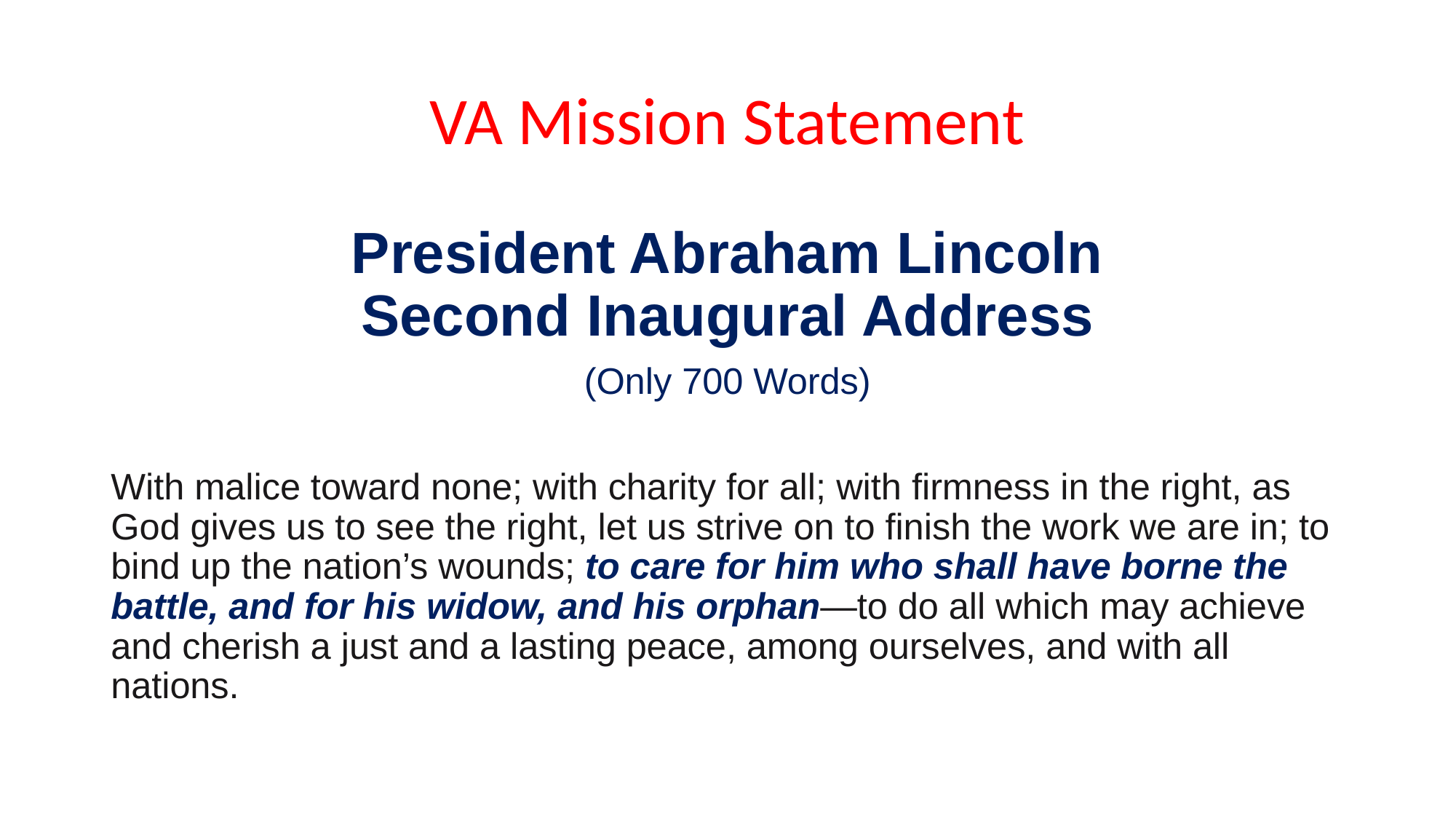

# VA Mission Statement
President Abraham Lincoln
Second Inaugural Address
(Only 700 Words)

With malice toward none; with charity for all; with firmness in the right, as God gives us to see the right, let us strive on to finish the work we are in; to bind up the nation’s wounds; to care for him who shall have borne the battle, and for his widow, and his orphan—to do all which may achieve and cherish a just and a lasting peace, among ourselves, and with all nations. Mission: To fulfill President Lincoln’s promise to care for those w To